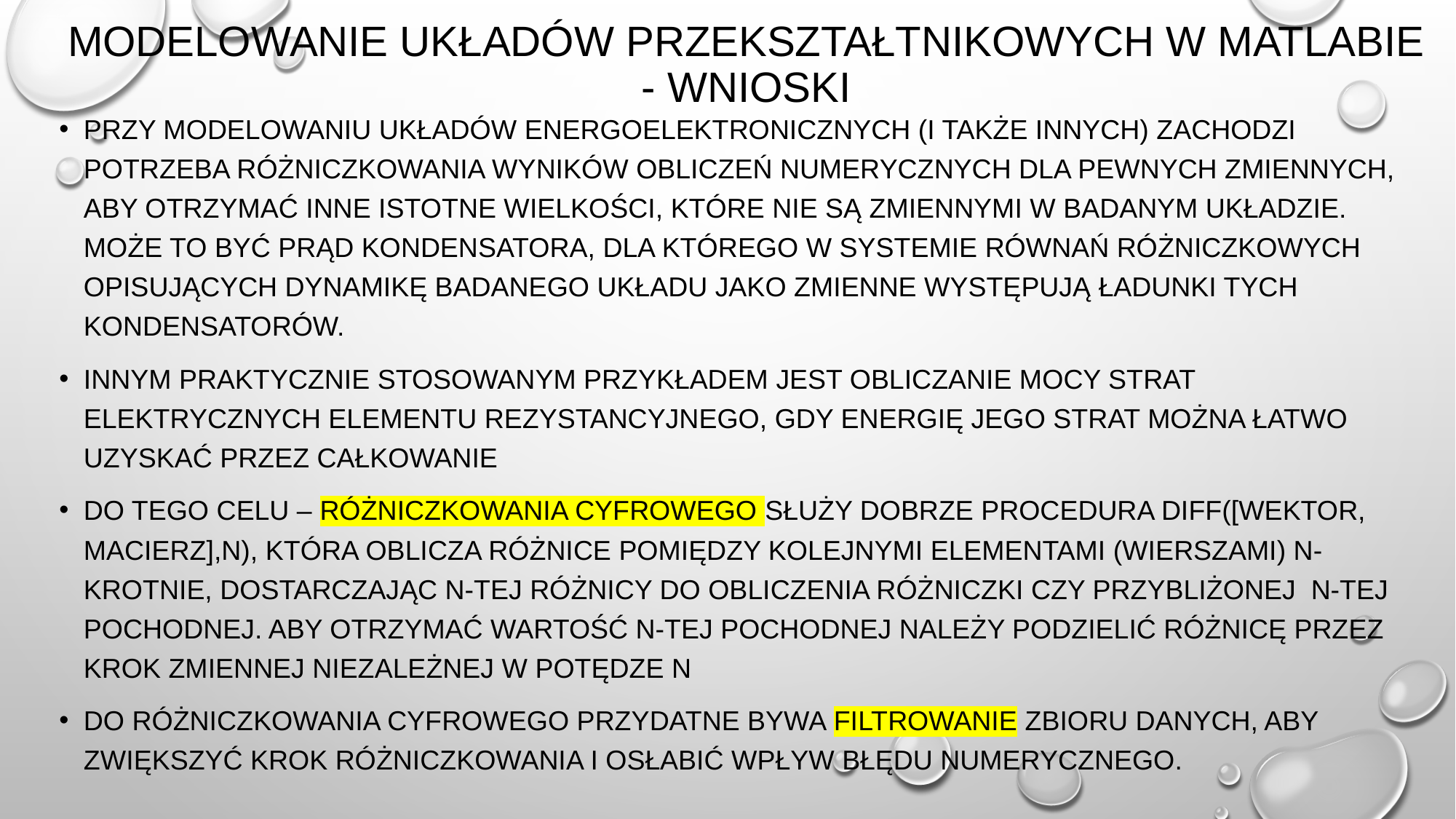

# Modelowanie układów przekształtnikowych w matlabie - wnioski
Przy modelowaniu układów energoelektronicznych (i także innych) zachodzi potrzeba różniczkowania wyników obliczeń numerycznych dla pewnych zmiennych, aby otrzymać inne istotne wielkości, które nie są zmiennymi w badanym układzie.
Może to być prąd kondensatora, dla którego w systemie równań różniczkowych opisujących dynamikę badanego układu jako zmienne występują ładunki tych kondensatorów.
Innym praktycznie stosowanym przykładem jest obliczanie mocy strat elektrycznych elementu rezystancyjnego, gdy energię jego strat można łatwo uzyskać przez całkowanie
Do tego celu – różniczkowania cyfrowego służy dobrze procedura diff([wektor, macierz],n), która oblicza różnice pomiędzy kolejnymi elementami (wierszami) n-krotnie, dostarczając n-tej różnicy do obliczenia różniczki czy przybliżonej  n-tej pochodnej. Aby otrzymać wartość n-tej pochodnej należy podzielić różnicę przez krok zmiennej niezależnej w potędze N
Do różniczkowania cyfrowego przydatne bywa filtrowanie zbioru danych, aby zwiększyć krok różniczkowania i osłabić wpływ błędu numerycznego.